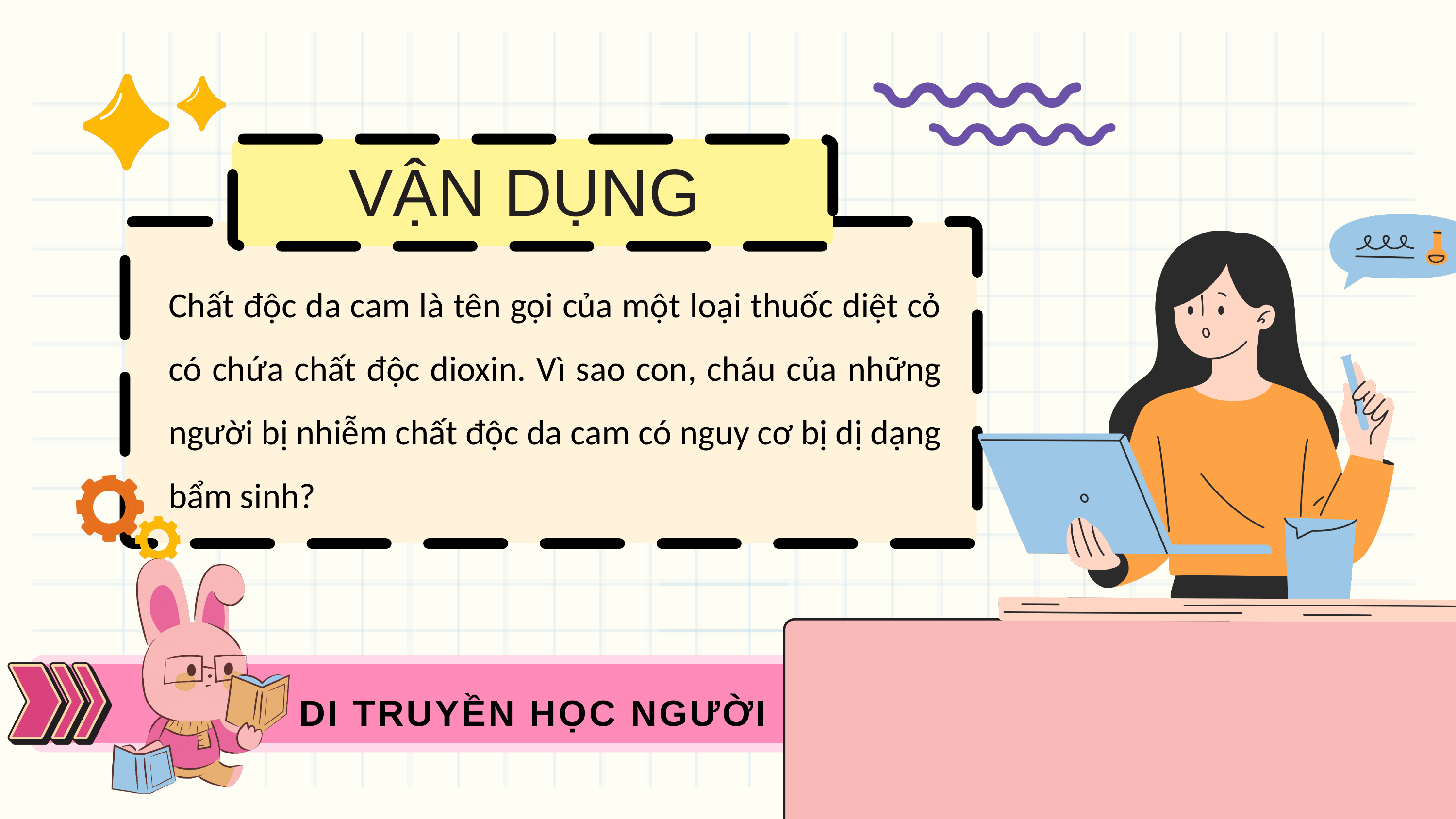

VẬN DỤNG

Chất độc da cam là tên gọi của một loại thuốc diệt cỏ có chứa chất độc dioxin. Vì sao con, cháu của những người bị nhiễm chất độc da cam có nguy cơ bị dị dạng bẩm sinh?

DI TRUYỀN HỌC NGƯỜI